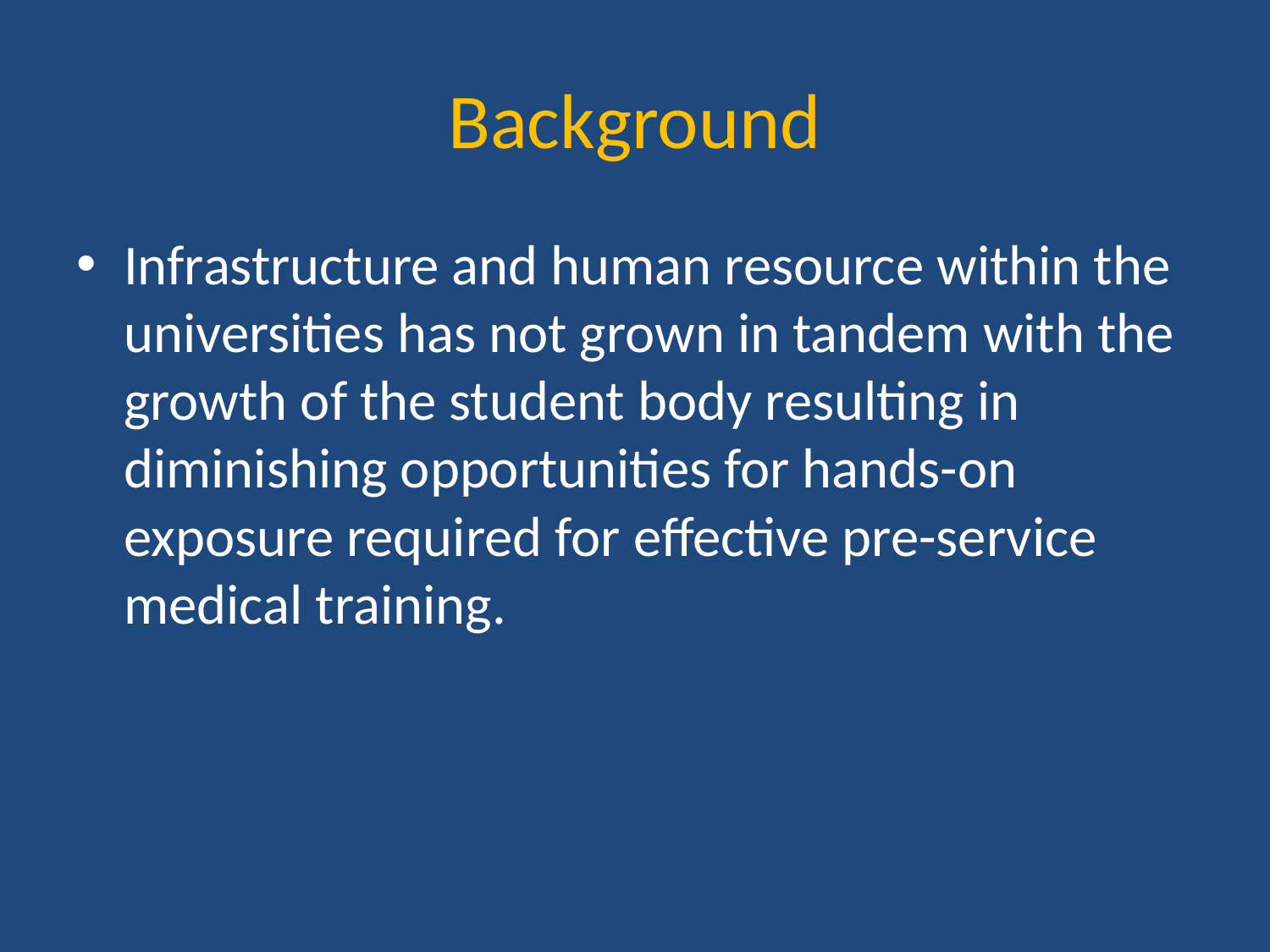

# Background
Infrastructure and human resource within the universities has not grown in tandem with the growth of the student body resulting in diminishing opportunities for hands-on exposure required for effective pre-service medical training.